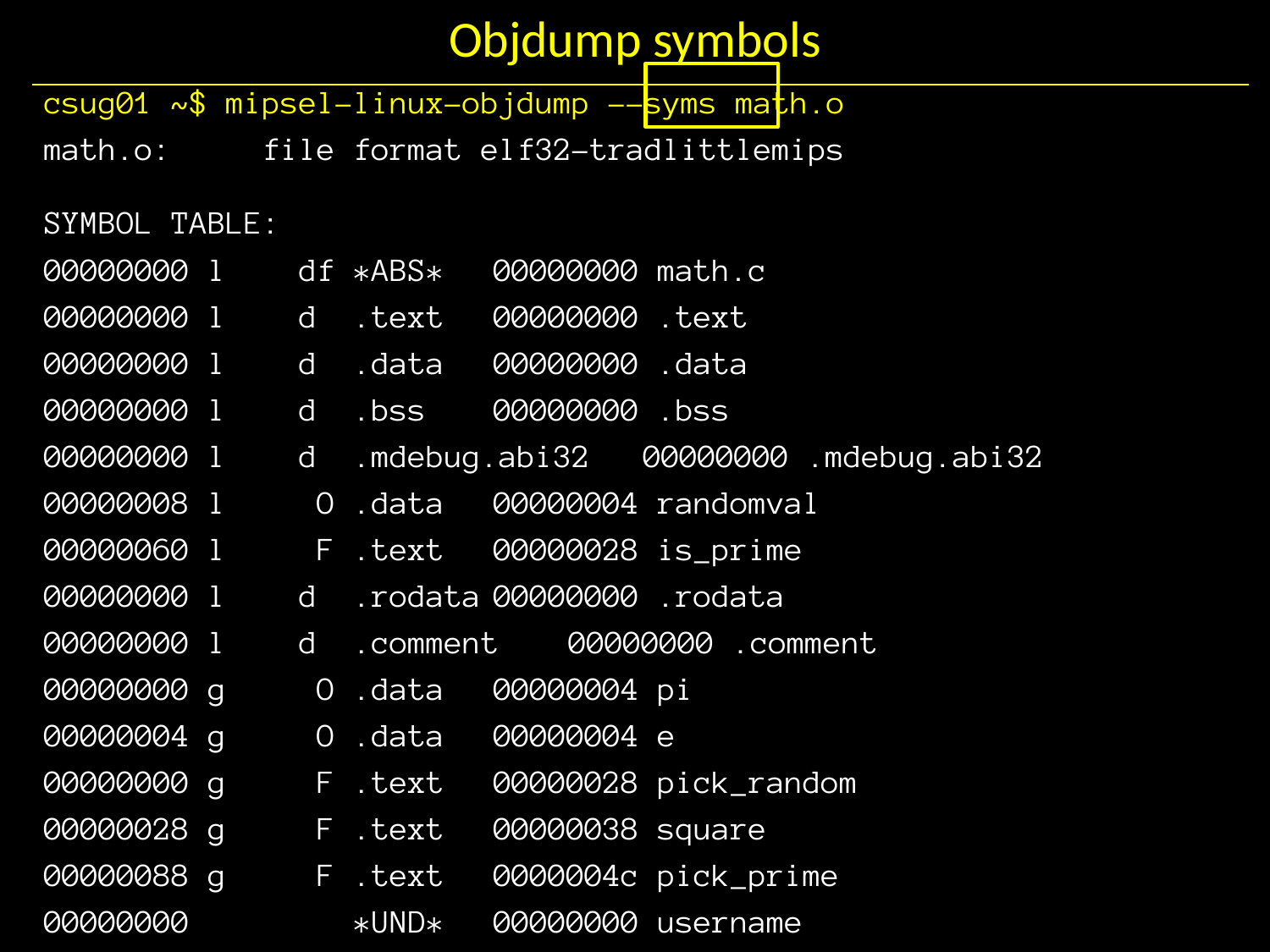

# Objdump symbols

csug01 ~$ mipsel-linux-objdump --syms math.o
math.o:     file format elf32-tradlittlemips

SYMBOL TABLE:
00000000 l    df *ABS*	00000000 math.c
00000000 l    d  .text	00000000 .text
00000000 l    d  .data	00000000 .data
00000000 l    d  .bss	00000000 .bss
00000000 l    d  .mdebug.abi32	00000000 .mdebug.abi32
00000008 l     O .data	00000004 randomval
00000060 l     F .text	00000028 is_prime
00000000 l    d  .rodata	00000000 .rodata
00000000 l    d  .comment	00000000 .comment
00000000 g     O .data	00000004 pi
00000004 g     O .data	00000004 e
00000000 g     F .text	00000028 pick_random
00000028 g     F .text	00000038 square
00000088 g     F .text	0000004c pick_prime
00000000         *UND*	00000000 username
00000000         *UND*	00000000 printf